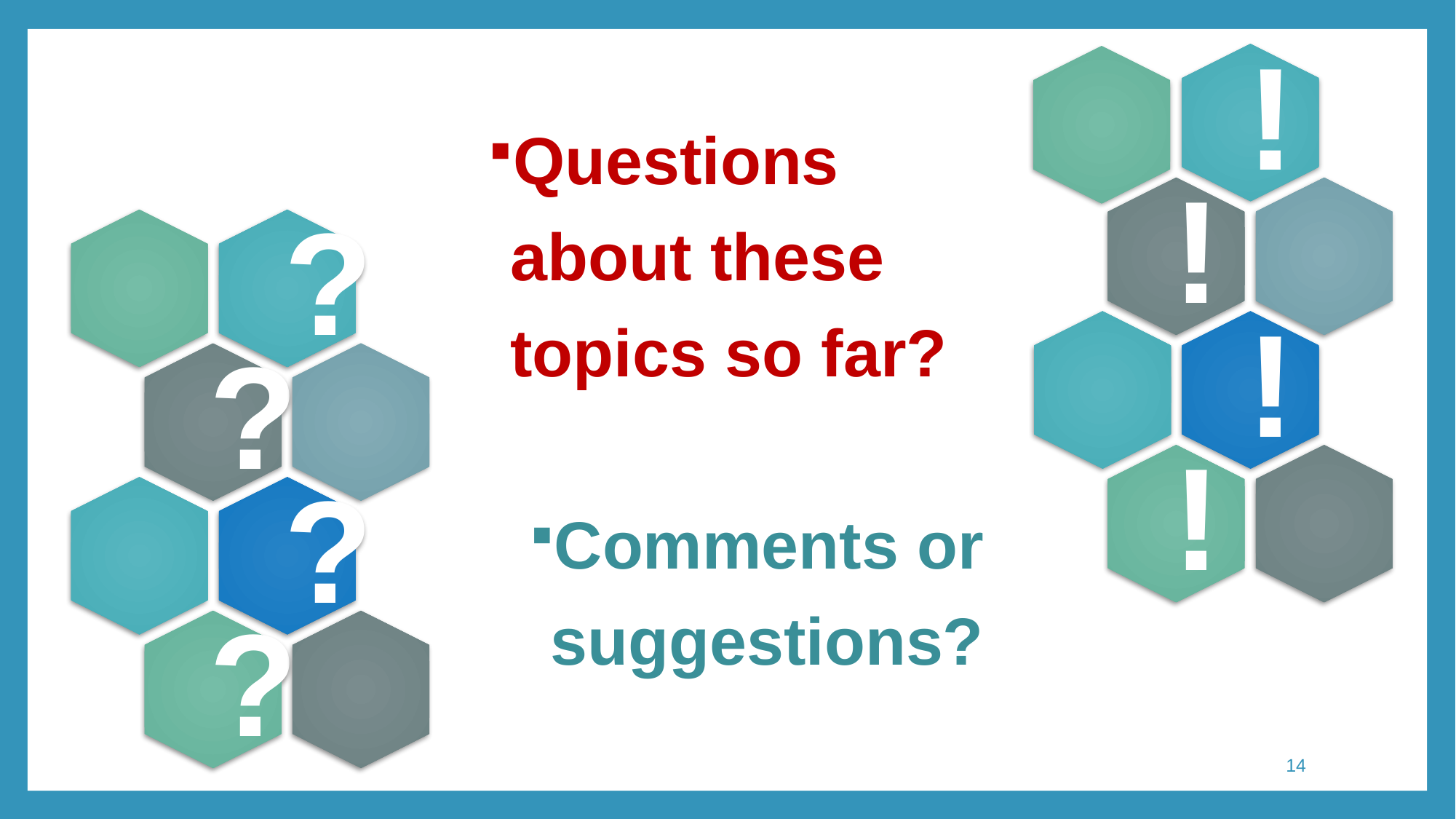

!

!

!

!

Questions about these topics so far?

Comments or suggestions?
?

?

?

?

14